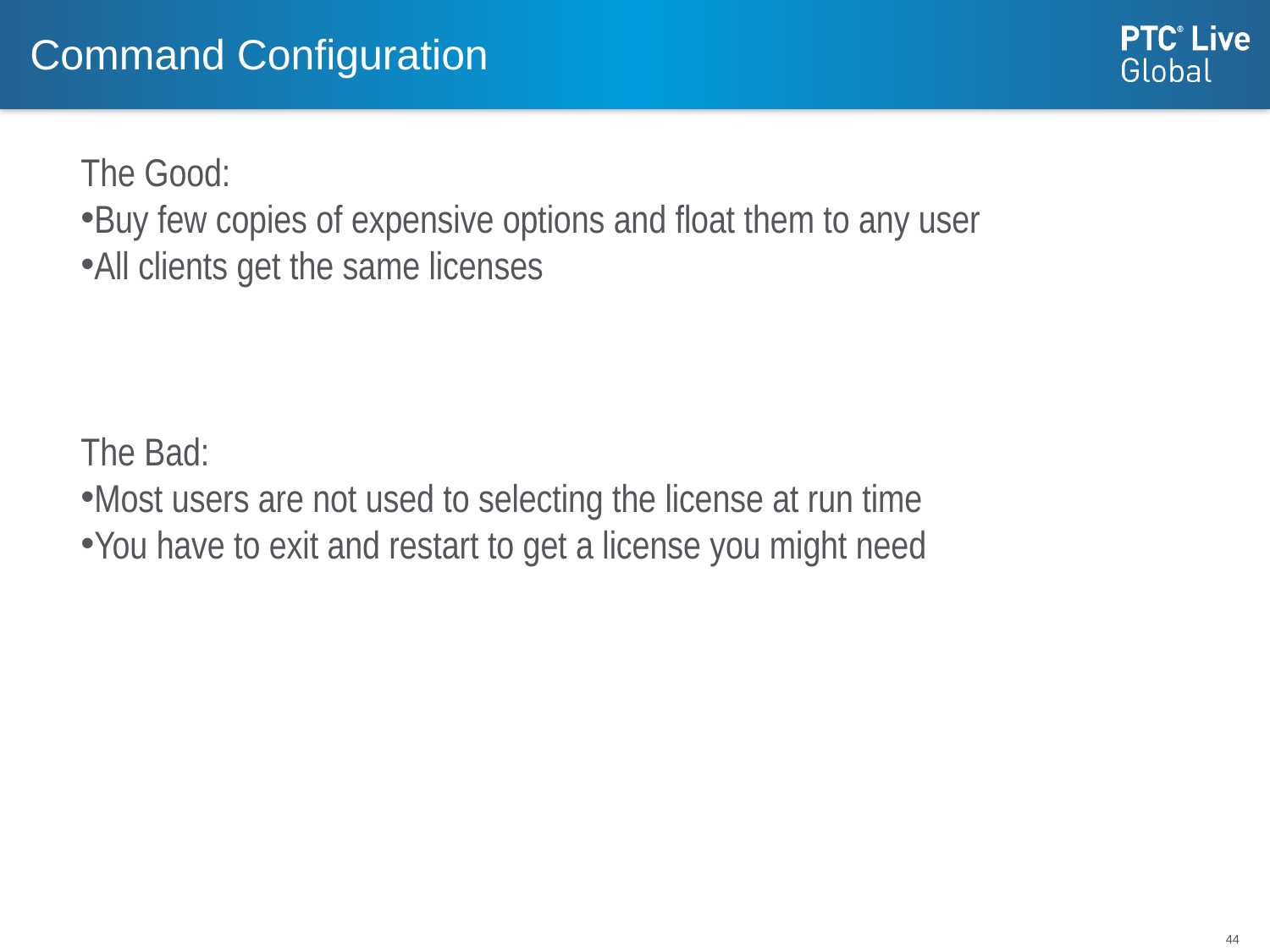

# Command Configuration
The Good:
Buy few copies of expensive options and float them to any user
All clients get the same licenses

The Bad:
Most users are not used to selecting the license at run time
You have to exit and restart to get a license you might need